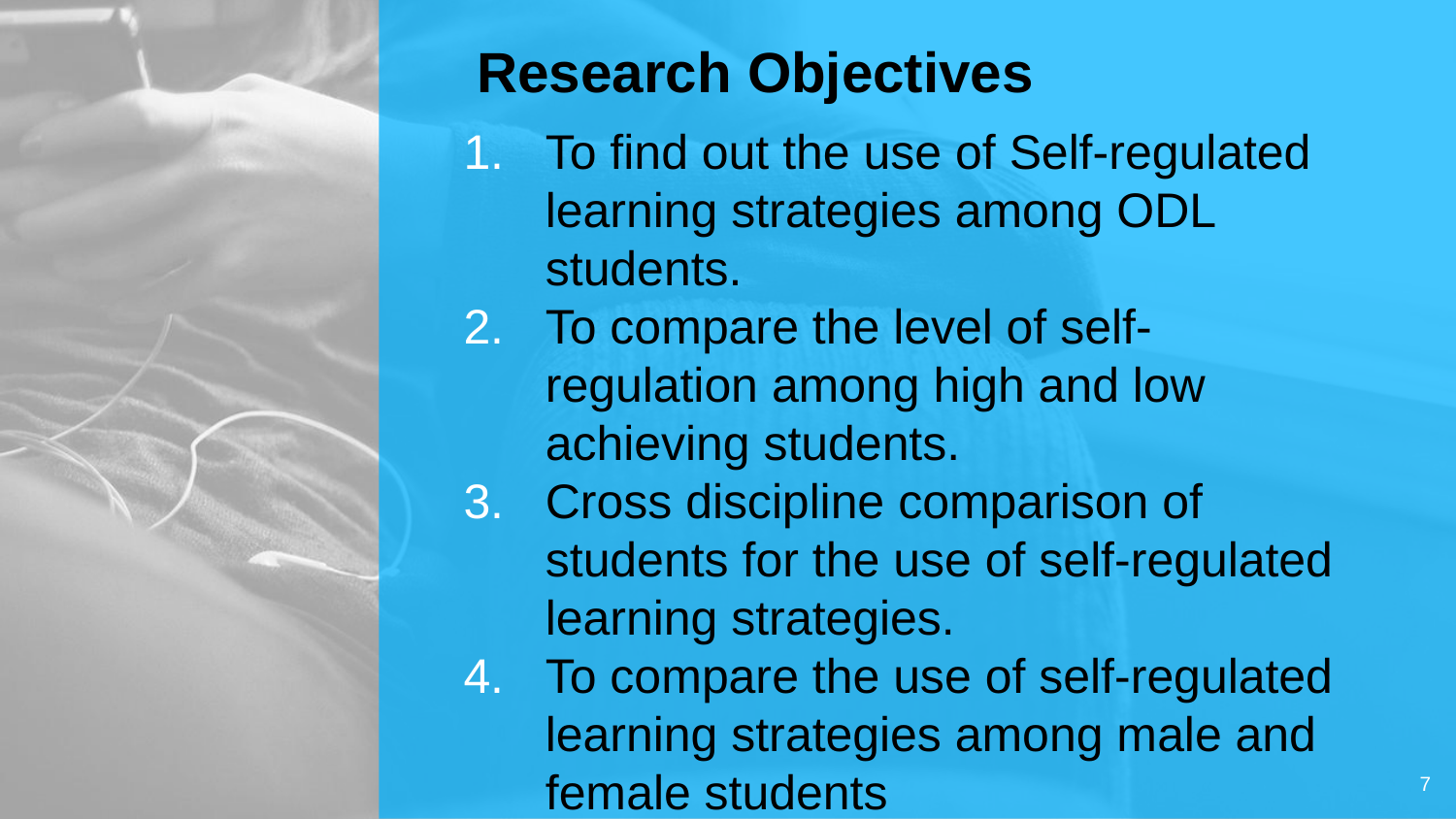

# Research Objectives
To find out the use of Self-regulated learning strategies among ODL students.
To compare the level of self-regulation among high and low achieving students.
Cross discipline comparison of students for the use of self-regulated learning strategies.
To compare the use of self-regulated learning strategies among male and female students

7